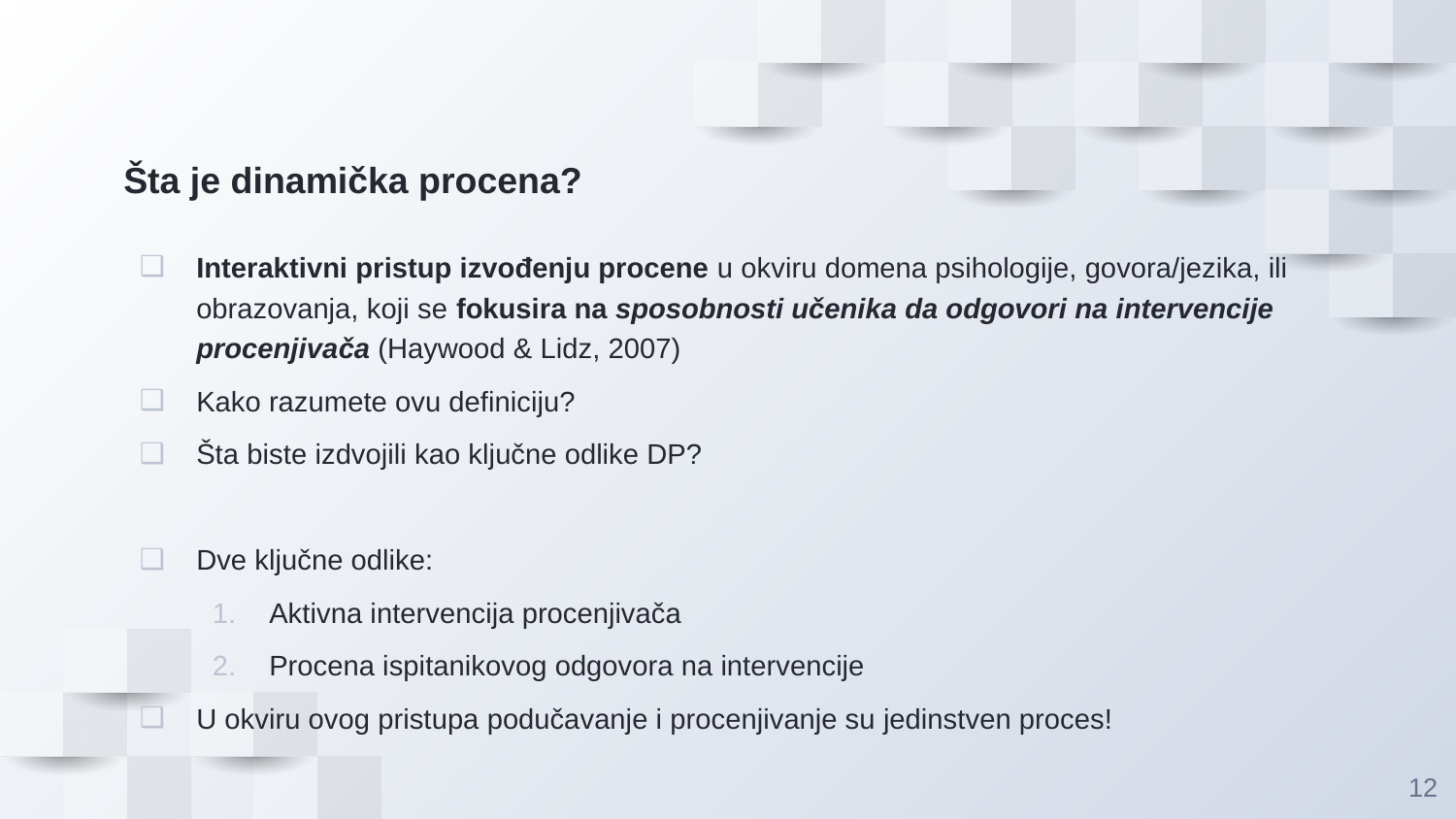

# Šta je dinamička procena?
Interaktivni pristup izvođenju procene u okviru domena psihologije, govora/jezika, ili obrazovanja, koji se fokusira na sposobnosti učenika da odgovori na intervencije procenjivača (Haywood & Lidz, 2007)
Kako razumete ovu definiciju?
Šta biste izdvojili kao ključne odlike DP?

Dve ključne odlike:
Aktivna intervencija procenjivača
Procena ispitanikovog odgovora na intervencije
U okviru ovog pristupa podučavanje i procenjivanje su jedinstven proces!

12